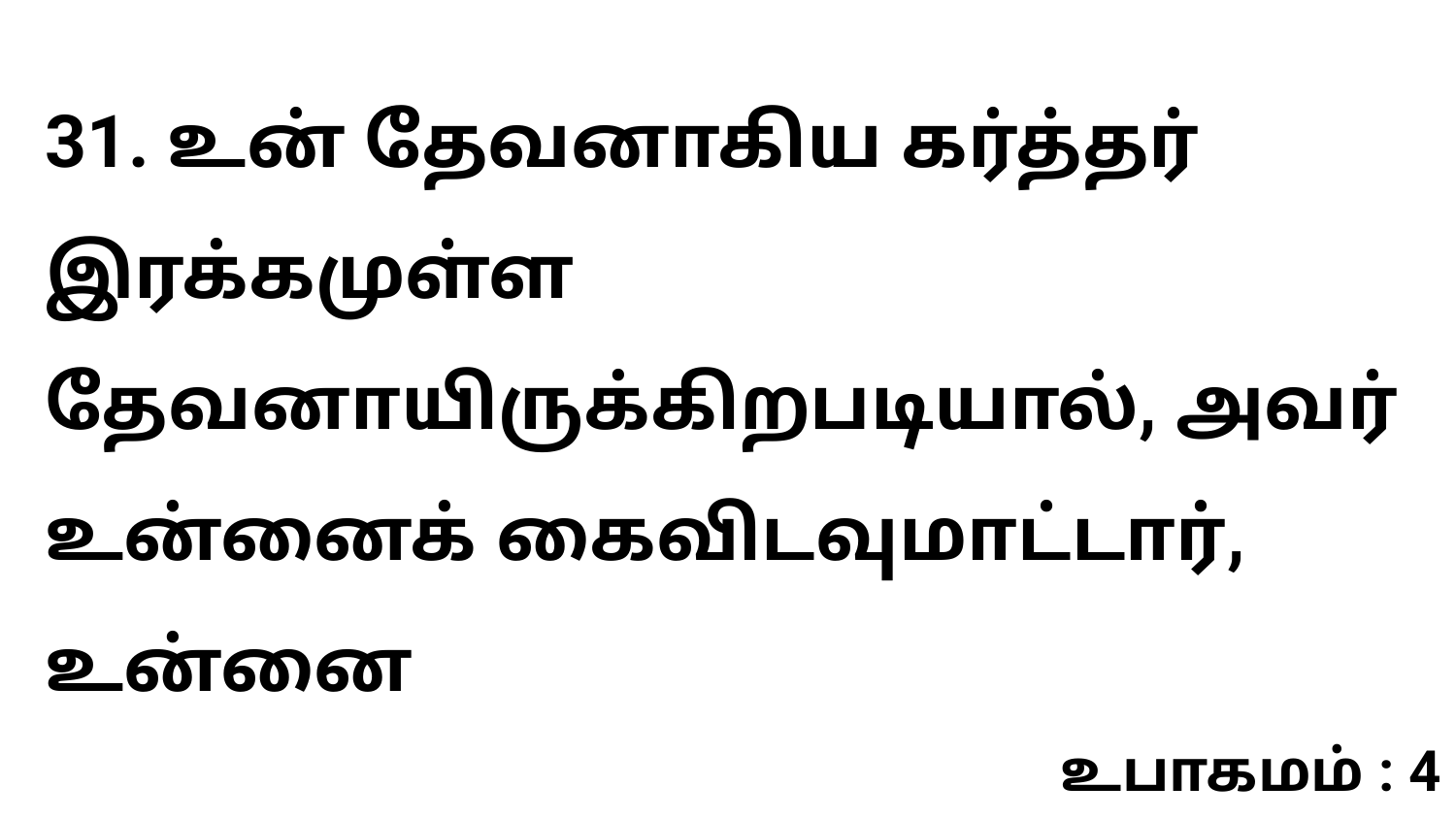

31. உன் தேவனாகிய கர்த்தர் இரக்கமுள்ள தேவனாயிருக்கிறபடியால், அவர் உன்னைக் கைவிடவுமாட்டார், உன்னை
உபாகமம் : 4